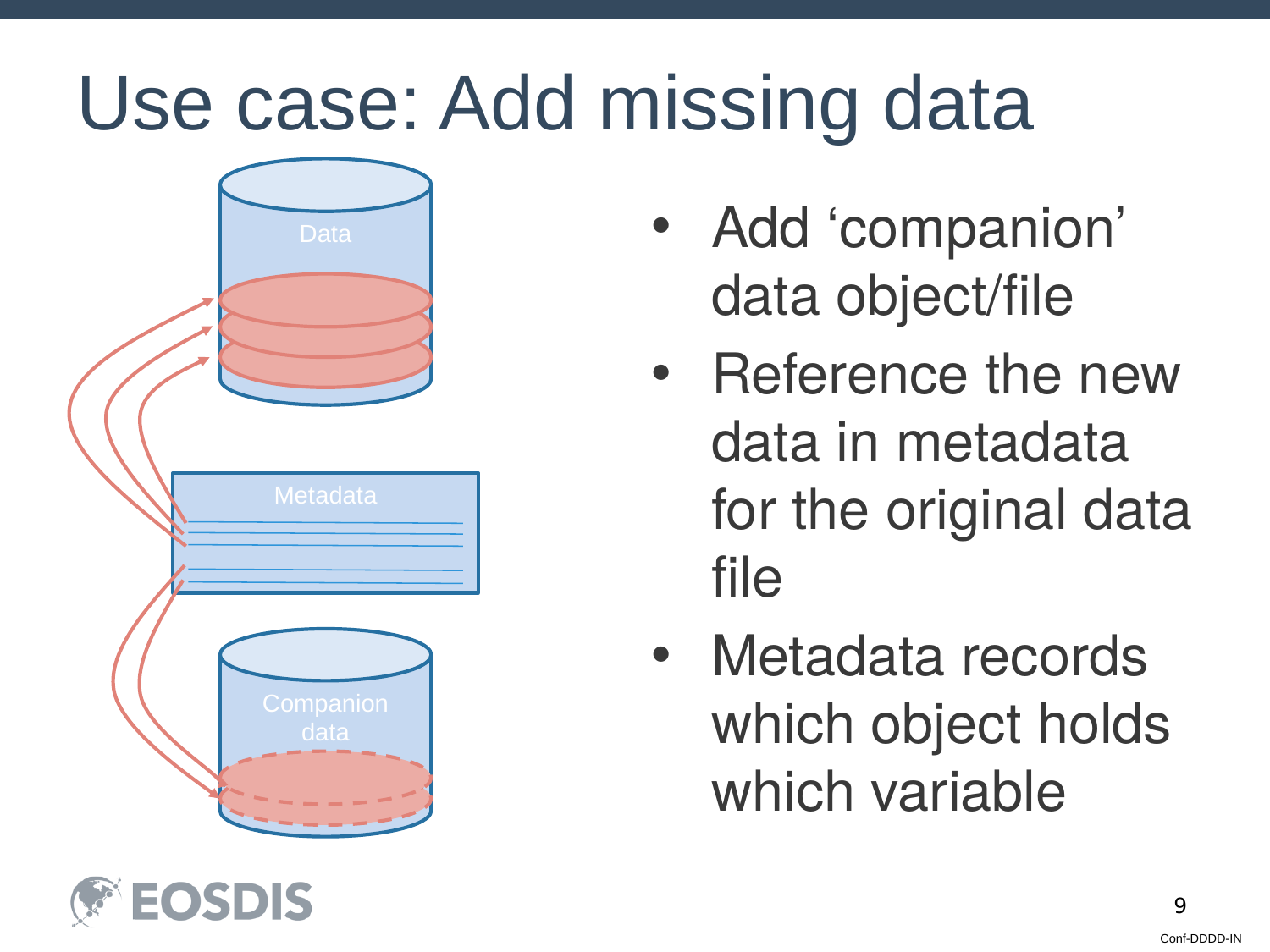

# Use case: Add missing data
Data
Add ‘companion’ data object/file
Reference the new data in metadata for the original data file
Metadata records which object holds which variable

Metadata

Companion
data